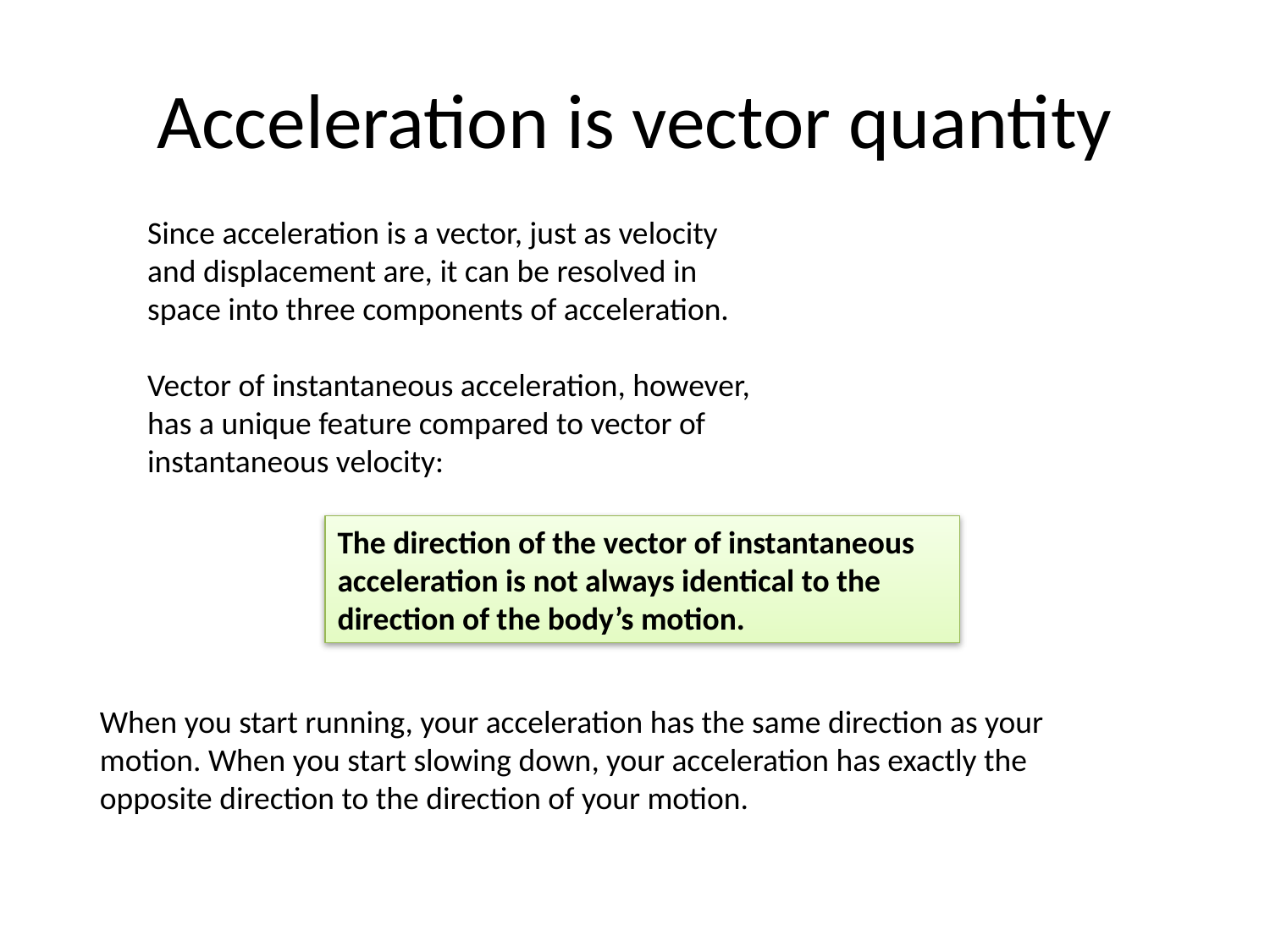

# Acceleration is vector quantity
Since acceleration is a vector, just as velocity and displacement are, it can be resolved in space into three components of acceleration.

Vector of instantaneous acceleration, however, has a unique feature compared to vector of instantaneous velocity:
The direction of the vector of instantaneous acceleration is not always identical to the direction of the body’s motion.
When you start running, your acceleration has the same direction as your motion. When you start slowing down, your acceleration has exactly the opposite direction to the direction of your motion.